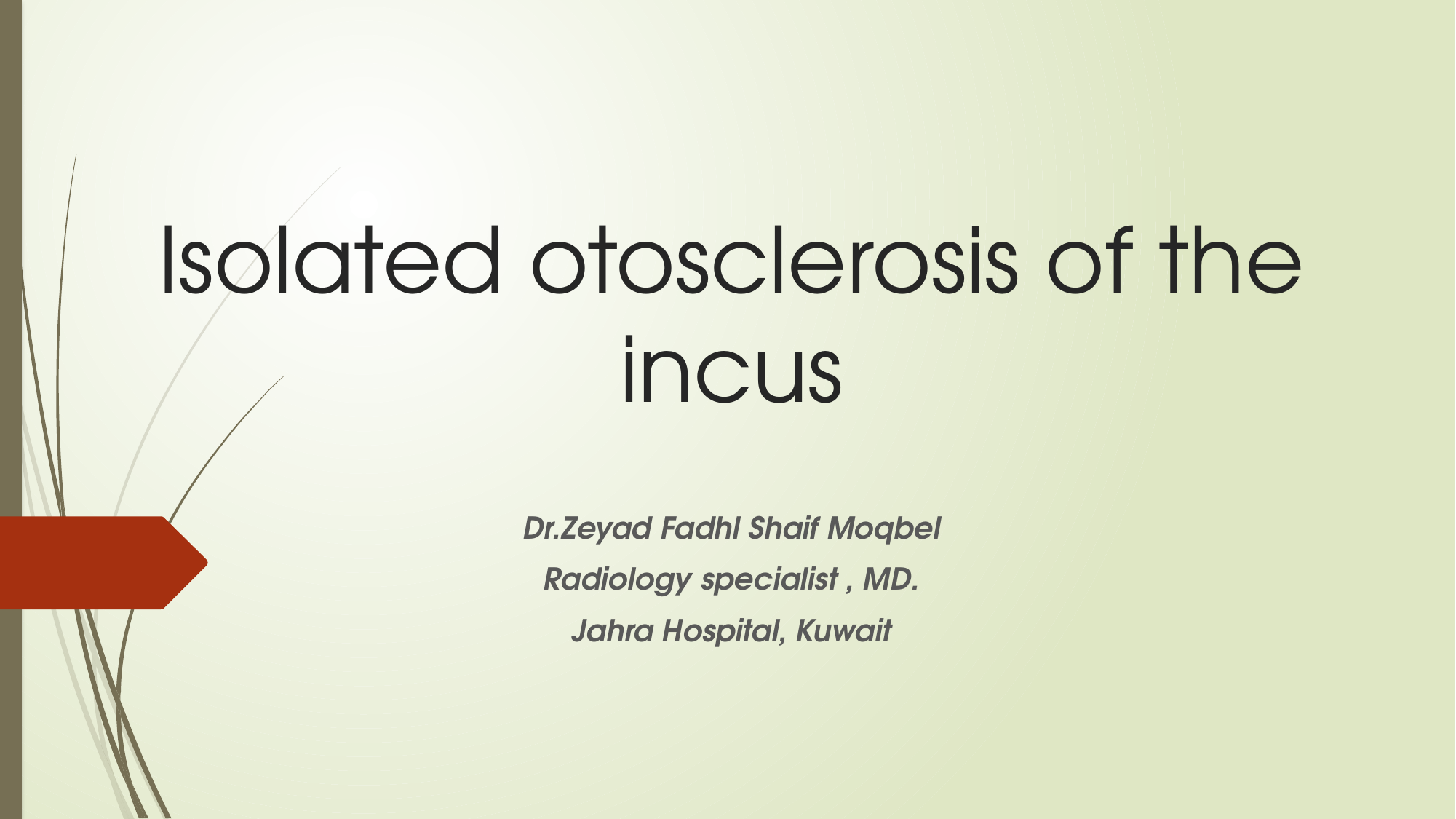

# Isolated otosclerosis of the incus
Dr.Zeyad Fadhl Shaif Moqbel
Radiology specialist , MD.
Jahra Hospital, Kuwait